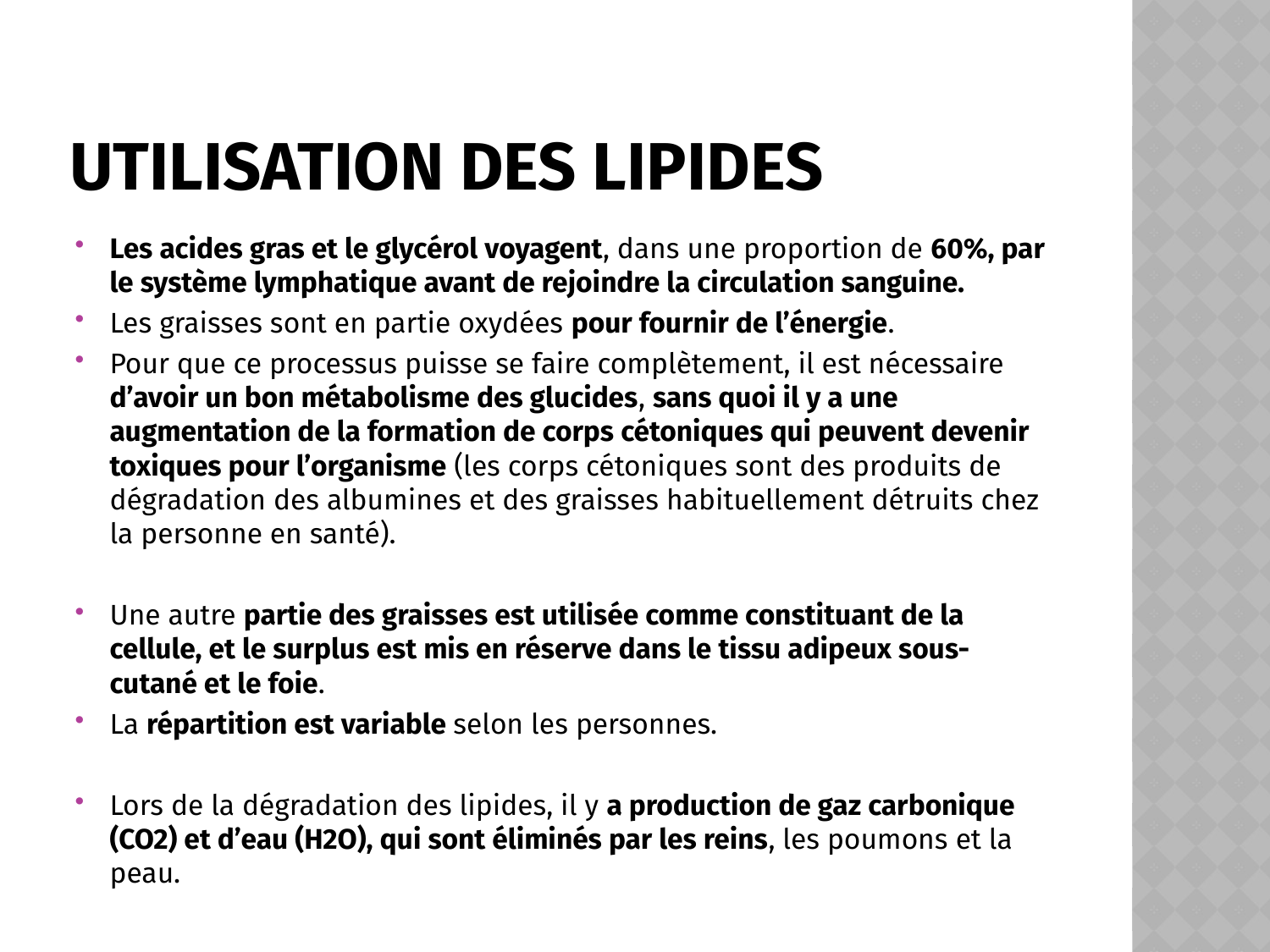

# Utilisation des lipides
Les acides gras et le glycérol voyagent, dans une proportion de 60%, par le système lymphatique avant de rejoindre la circulation sanguine.
Les graisses sont en partie oxydées pour fournir de l’énergie.
Pour que ce processus puisse se faire complètement, il est nécessaire d’avoir un bon métabolisme des glucides, sans quoi il y a une augmentation de la formation de corps cétoniques qui peuvent devenir toxiques pour l’organisme (les corps cétoniques sont des produits de dégradation des albumines et des graisses habituellement détruits chez la personne en santé).

Une autre partie des graisses est utilisée comme constituant de la cellule, et le surplus est mis en réserve dans le tissu adipeux sous-cutané et le foie.
La répartition est variable selon les personnes.

Lors de la dégradation des lipides, il y a production de gaz carbonique (CO2) et d’eau (H2O), qui sont éliminés par les reins, les poumons et la peau.